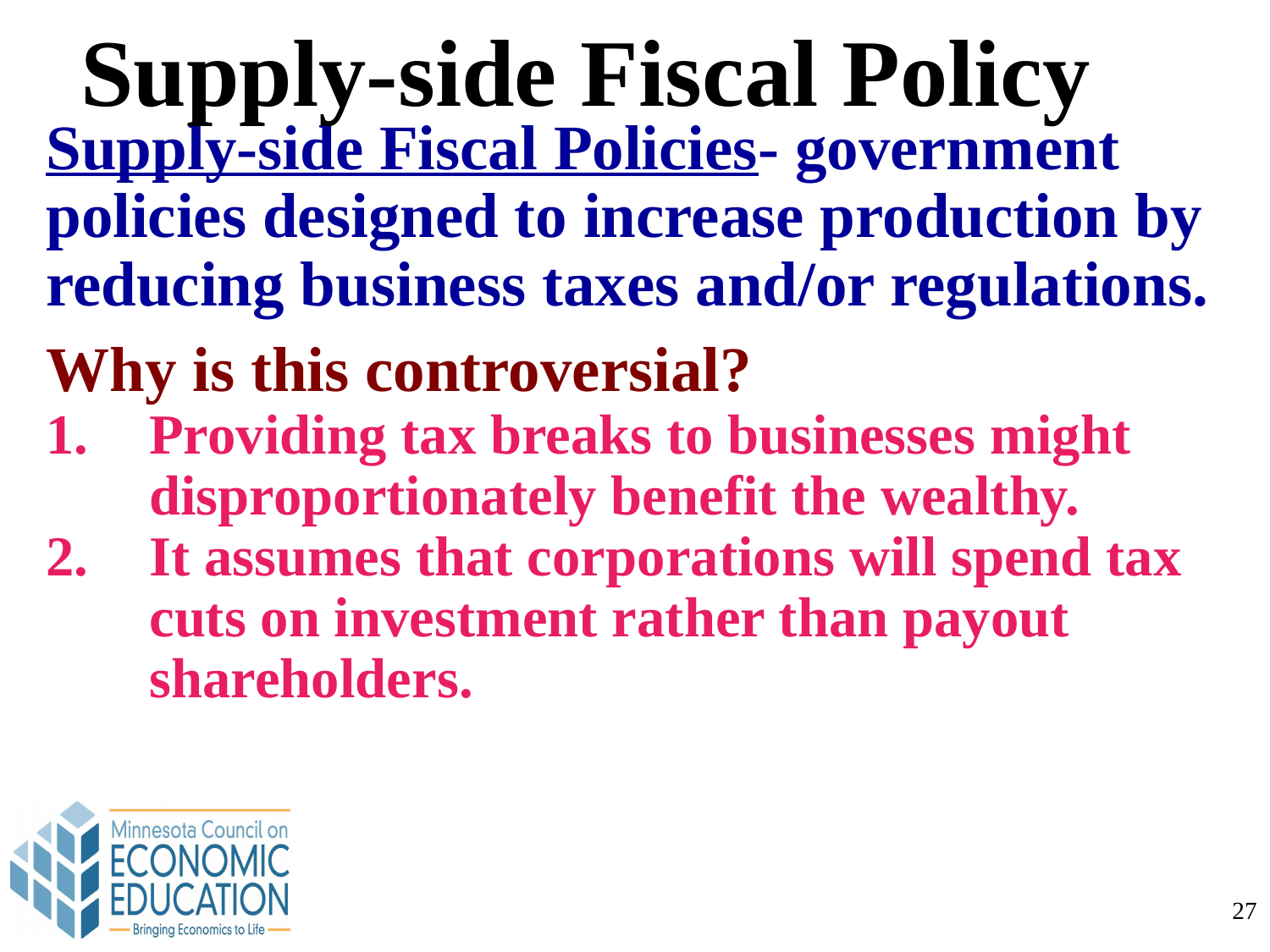

Supply-side Fiscal Policy
Supply-side Fiscal Policies- government policies designed to increase production by reducing business taxes and/or regulations.

Why is this controversial?
Providing tax breaks to businesses might disproportionately benefit the wealthy.
It assumes that corporations will spend tax cuts on investment rather than payout shareholders.

27